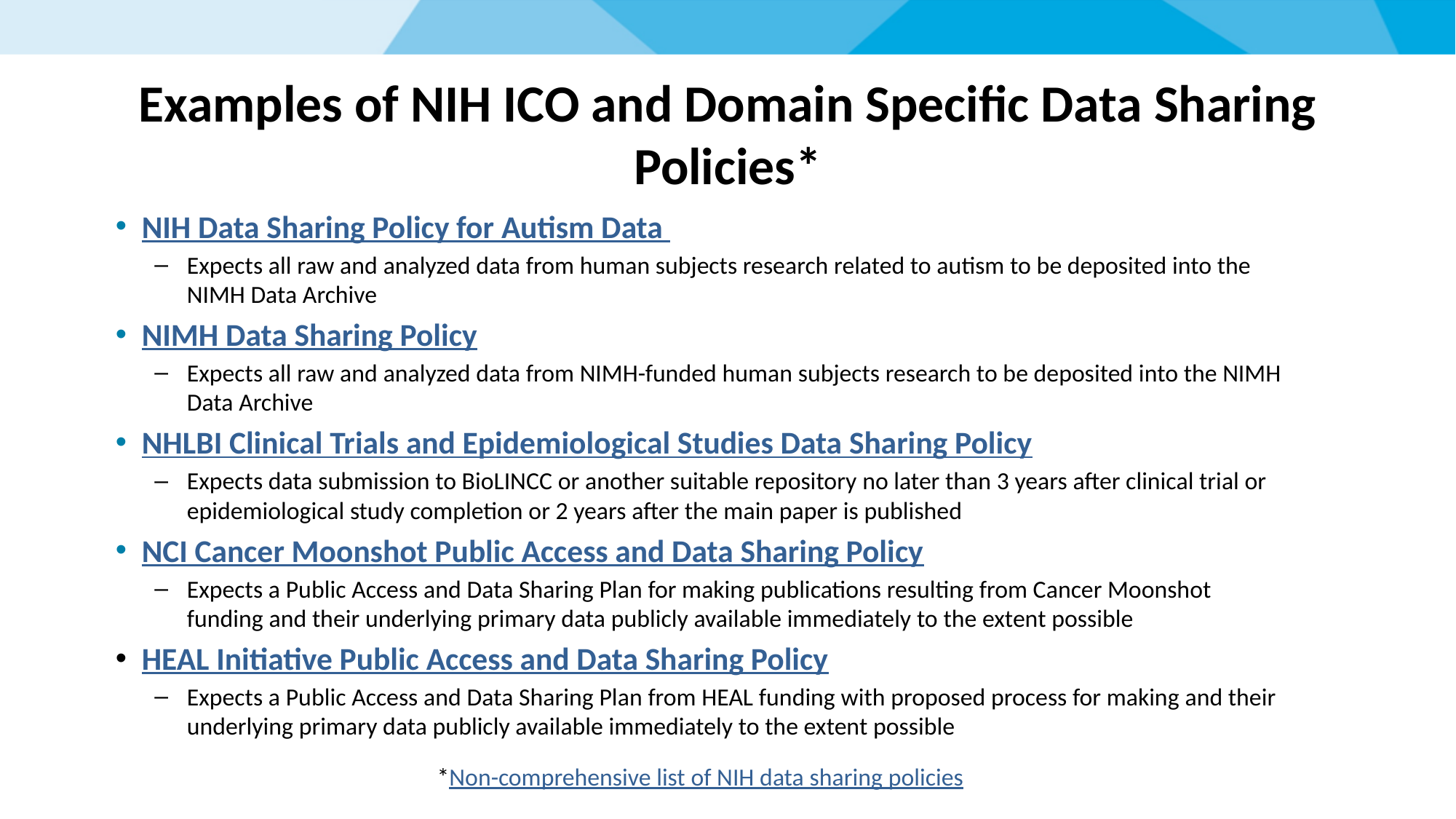

# Examples of NIH ICO and Domain Specific Data Sharing Policies*
NIH Data Sharing Policy for Autism Data
Expects all raw and analyzed data from human subjects research related to autism to be deposited into the NIMH Data Archive
NIMH Data Sharing Policy
Expects all raw and analyzed data from NIMH-funded human subjects research to be deposited into the NIMH Data Archive
NHLBI Clinical Trials and Epidemiological Studies Data Sharing Policy
Expects data submission to BioLINCC or another suitable repository no later than 3 years after clinical trial or epidemiological study completion or 2 years after the main paper is published
NCI Cancer Moonshot Public Access and Data Sharing Policy
Expects a Public Access and Data Sharing Plan for making publications resulting from Cancer Moonshot funding and their underlying primary data publicly available immediately to the extent possible
HEAL Initiative Public Access and Data Sharing Policy
Expects a Public Access and Data Sharing Plan from HEAL funding with proposed process for making and their underlying primary data publicly available immediately to the extent possible

*Non-comprehensive list of NIH data sharing policies